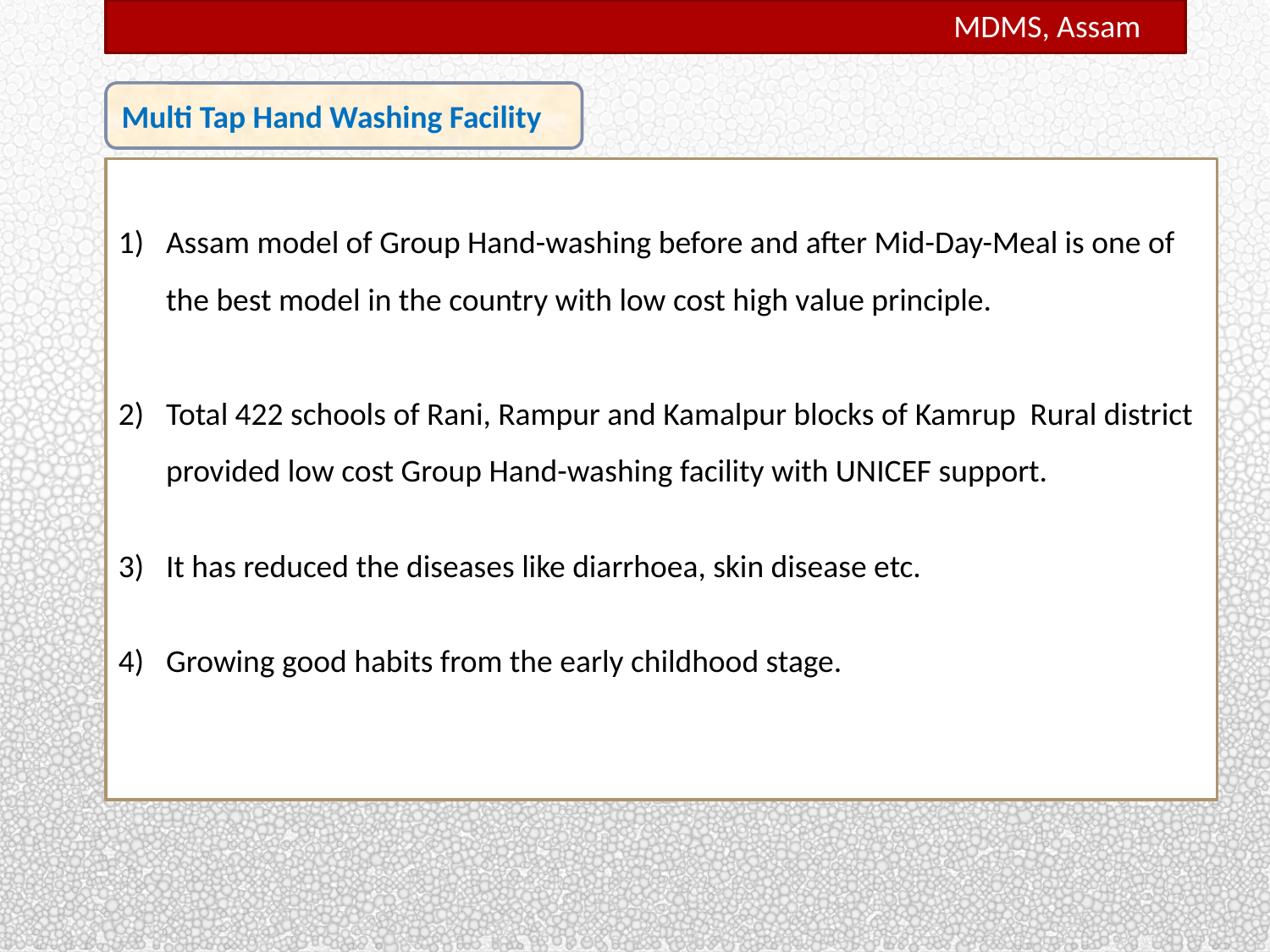

MDMS, Assam
MDMS, Assam
Multi Tap Hand Washing Facility

Assam model of Group Hand-washing before and after Mid-Day-Meal is one of the best model in the country with low cost high value principle.

Total 422 schools of Rani, Rampur and Kamalpur blocks of Kamrup  Rural district provided low cost Group Hand-washing facility with UNICEF support.

It has reduced the diseases like diarrhoea, skin disease etc.

Growing good habits from the early childhood stage.